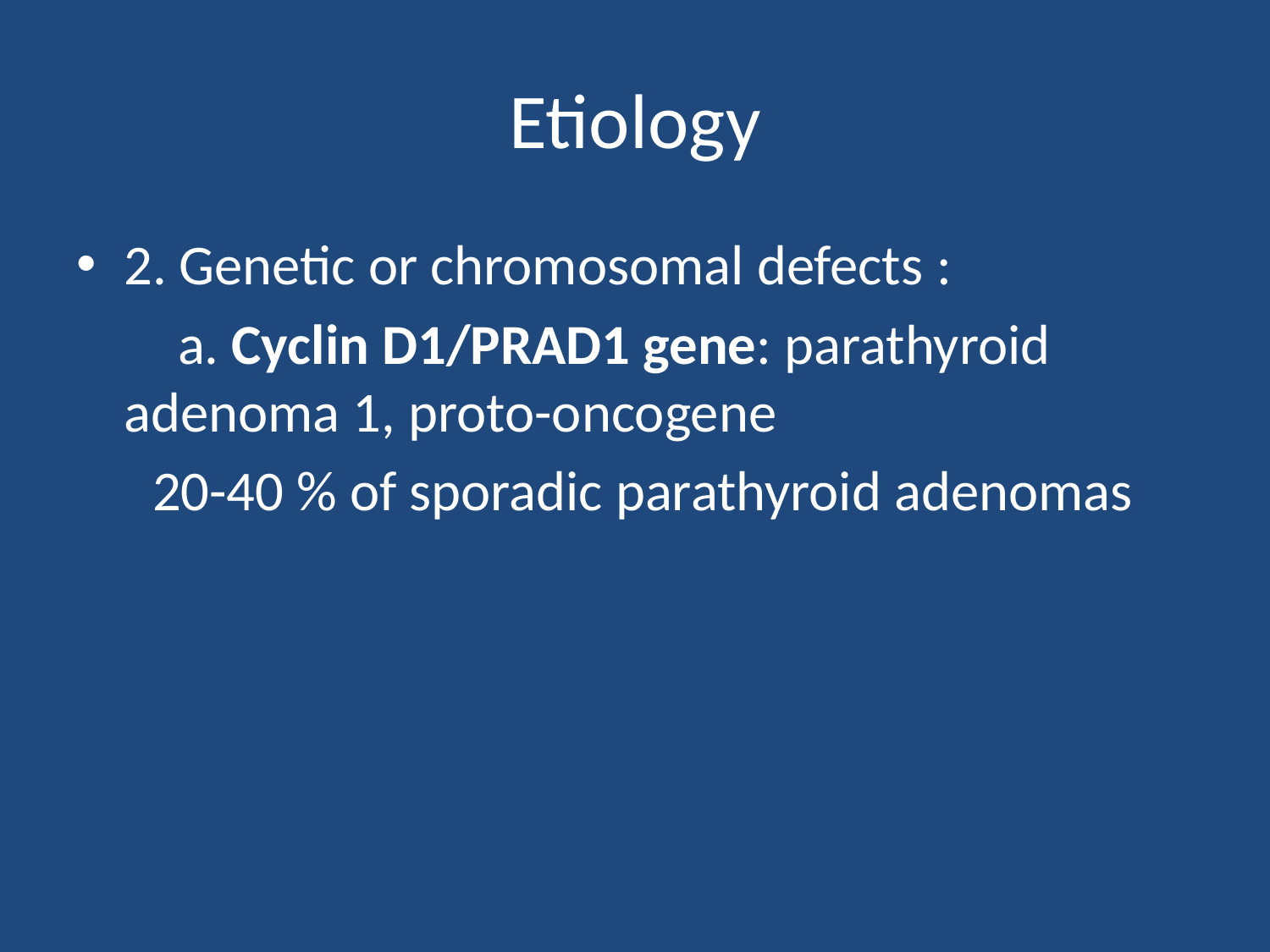

# Etiology
2. Genetic or chromosomal defects :
        a. Cyclin D1/PRAD1 gene: parathyroid adenoma 1, proto-oncogene
      20-40 % of sporadic parathyroid adenomas